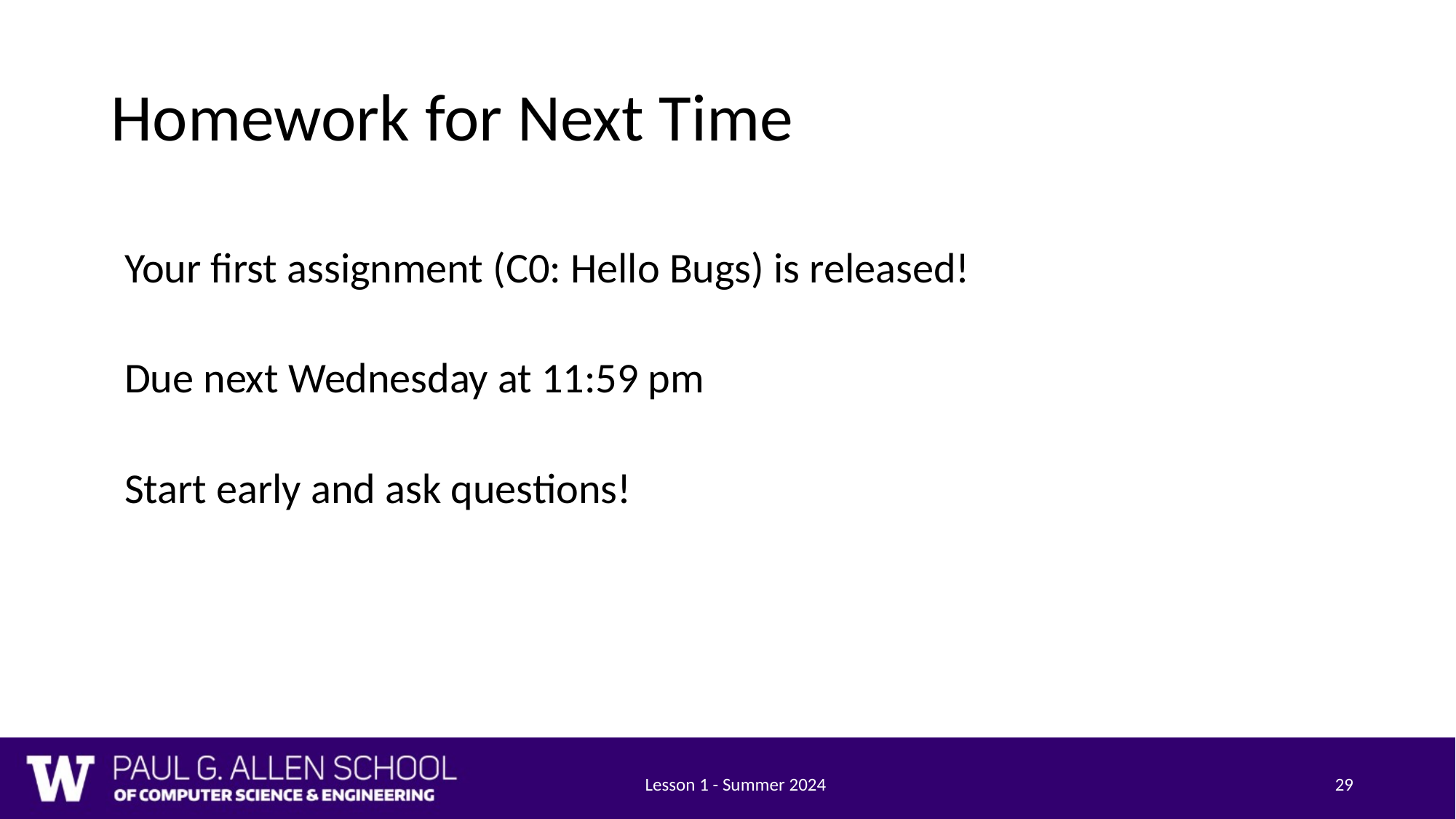

# Homework for Next Time
Your first assignment (C0: Hello Bugs) is released!

Due next Wednesday at 11:59 pm

Start early and ask questions!

Lesson 1 - Summer 2024
29